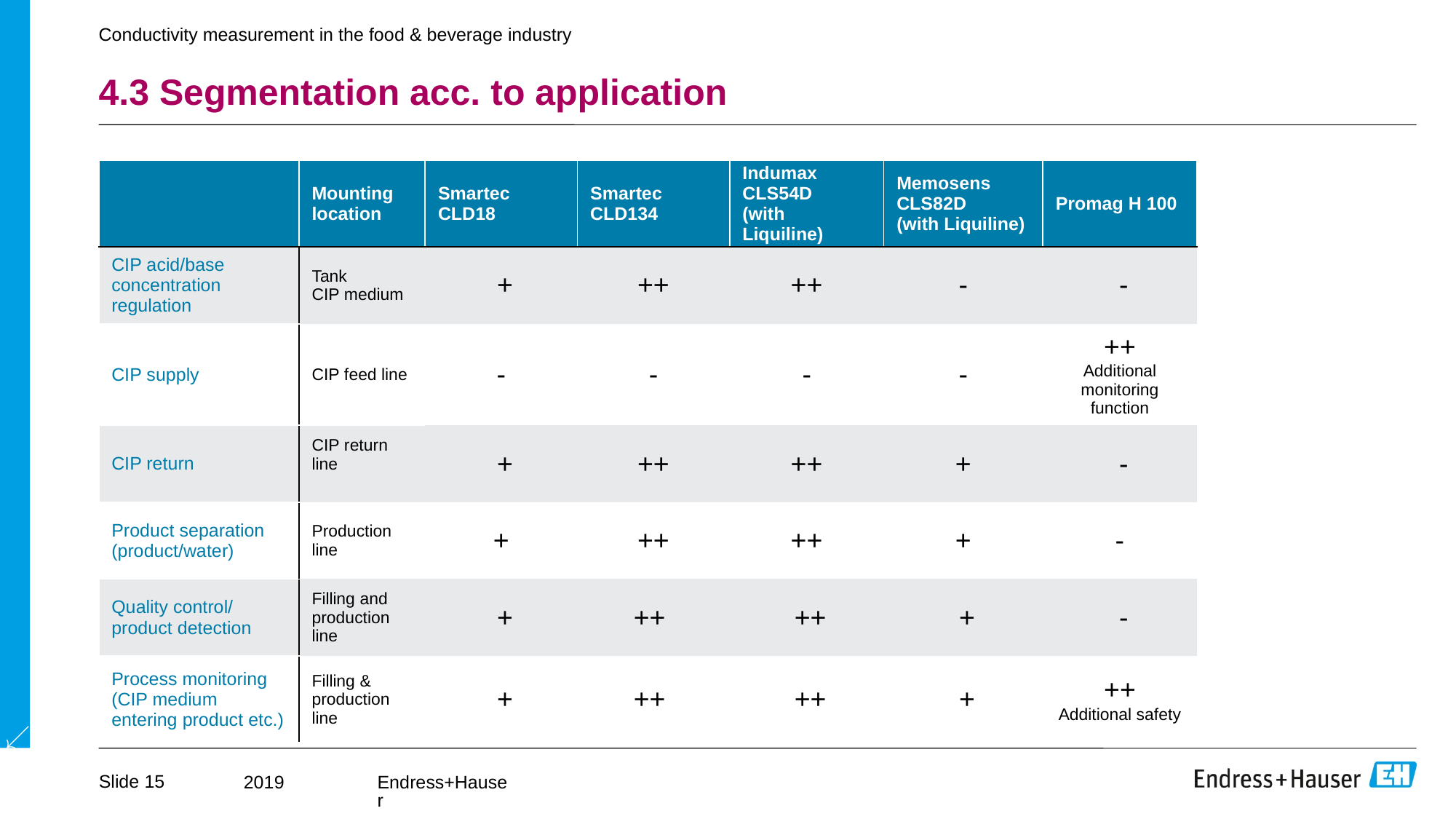

Conductivity measurement in the food & beverage industry
# 4.3 Segmentation acc. to application
|  | Mounting location | Smartec CLD18 | Smartec CLD134 | Indumax CLS54D (with Liquiline) | Memosens CLS82D (with Liquiline) | Promag H 100 |
| --- | --- | --- | --- | --- | --- | --- |
| CIP acid/base concentration regulation | Tank CIP medium | + | ++ | ++ | - | - |
| CIP supply | CIP feed line | - | - | - | - | ++ Additional monitoring function |
| CIP return | CIP return line | + | ++ | ++ | + | - |
| Product separation (product/water) | Production line | + | ++ | ++ | + | - |
| Quality control/ product detection | Filling and production line | + | ++ | ++ | + | - |
| Process monitoring (CIP medium entering product etc.) | Filling & production line | + | ++ | ++ | + | ++ Additional safety |
Slide 15
Endress+Hauser